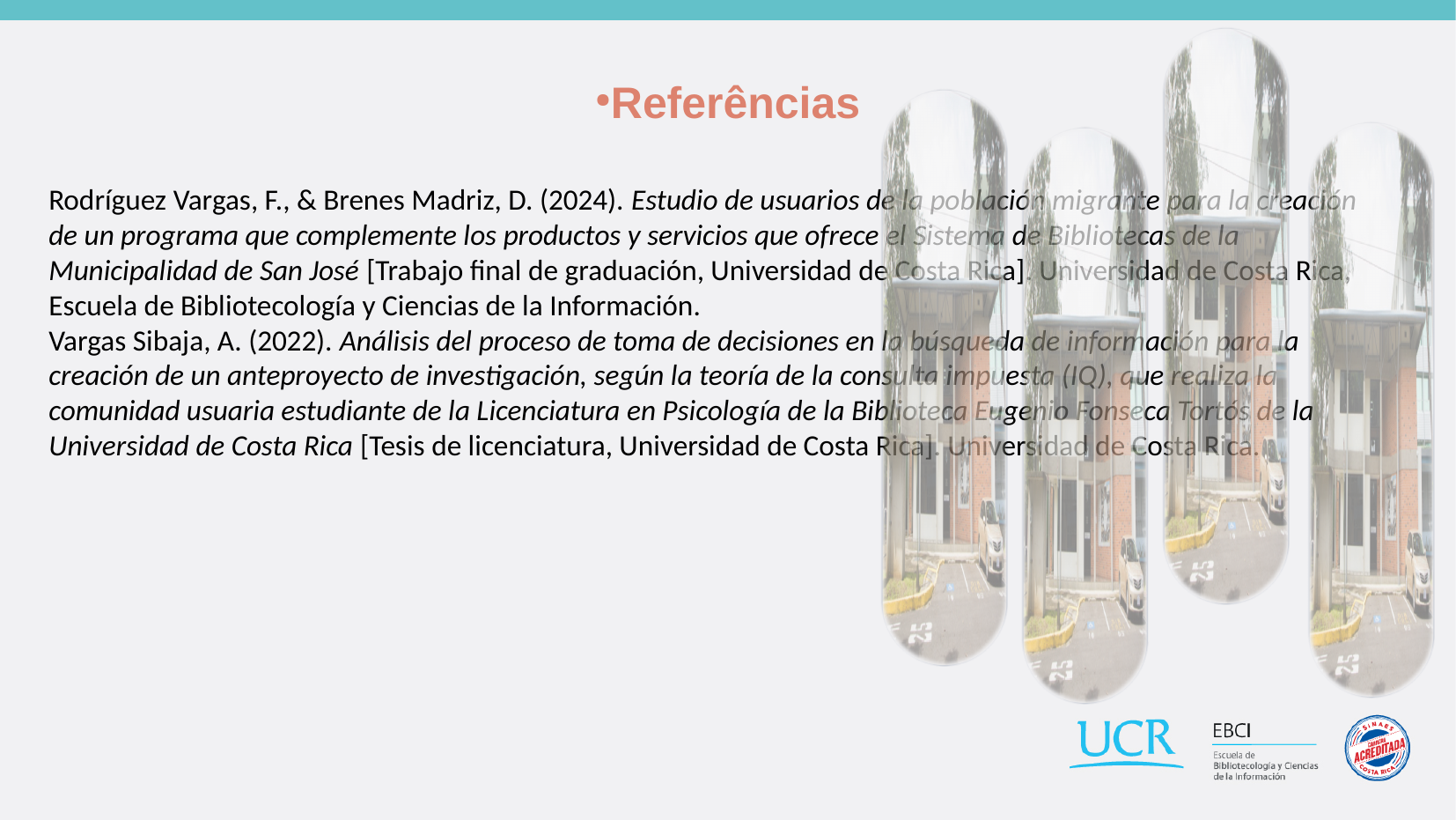

Referências
Rodríguez Vargas, F., & Brenes Madriz, D. (2024). Estudio de usuarios de la población migrante para la creación de un programa que complemente los productos y servicios que ofrece el Sistema de Bibliotecas de la Municipalidad de San José [Trabajo final de graduación, Universidad de Costa Rica]. Universidad de Costa Rica, Escuela de Bibliotecología y Ciencias de la Información.
Vargas Sibaja, A. (2022). Análisis del proceso de toma de decisiones en la búsqueda de información para la creación de un anteproyecto de investigación, según la teoría de la consulta impuesta (IQ), que realiza la comunidad usuaria estudiante de la Licenciatura en Psicología de la Biblioteca Eugenio Fonseca Tortós de la Universidad de Costa Rica [Tesis de licenciatura, Universidad de Costa Rica]. Universidad de Costa Rica.